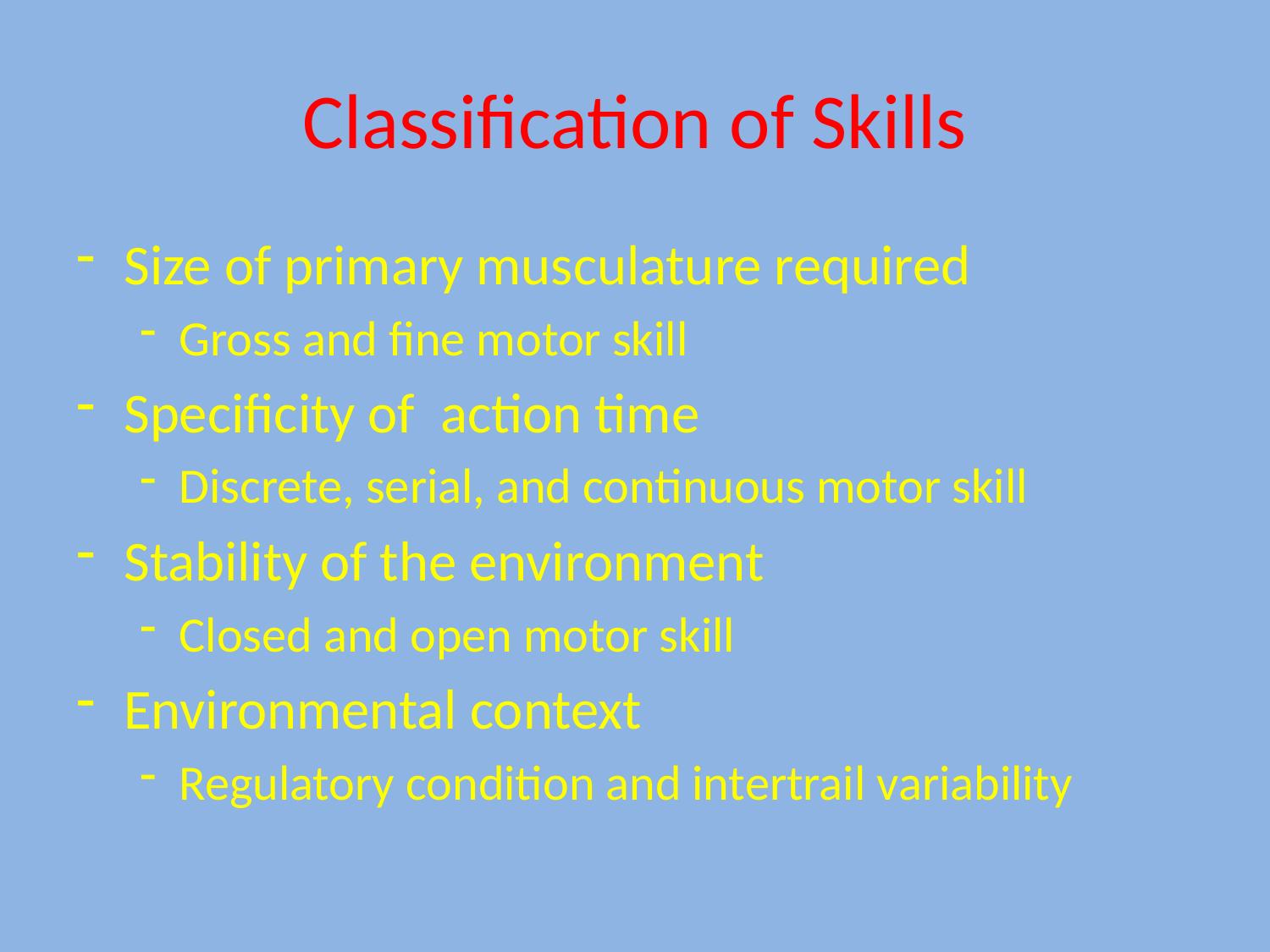

# Classification of Skills
Size of primary musculature required
Gross and fine motor skill
Specificity of  action time
Discrete, serial, and continuous motor skill
Stability of the environment
Closed and open motor skill
Environmental context
Regulatory condition and intertrail variability